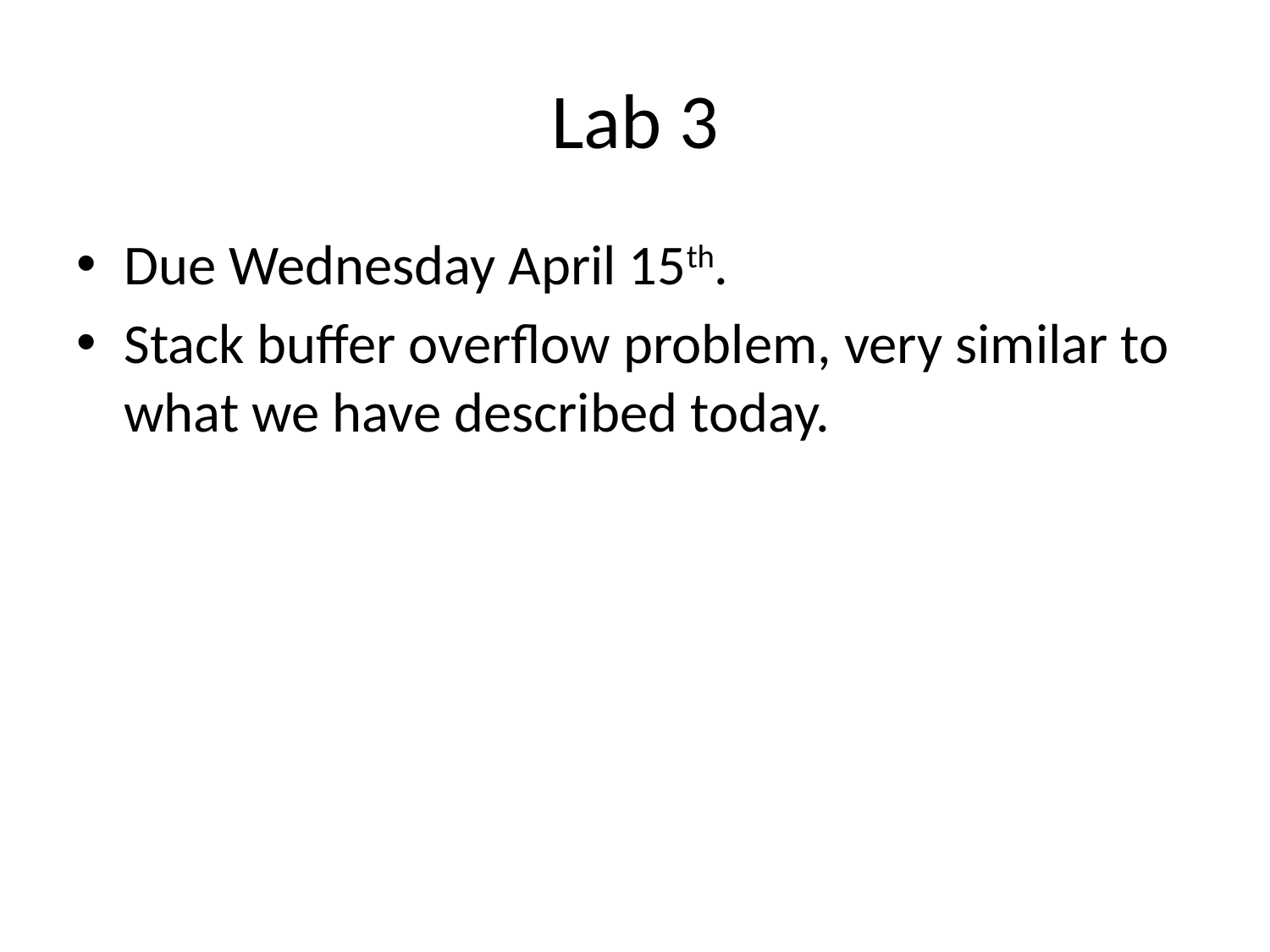

# Lab 3
Due Wednesday April 15th.
Stack buffer overflow problem, very similar to what we have described today.